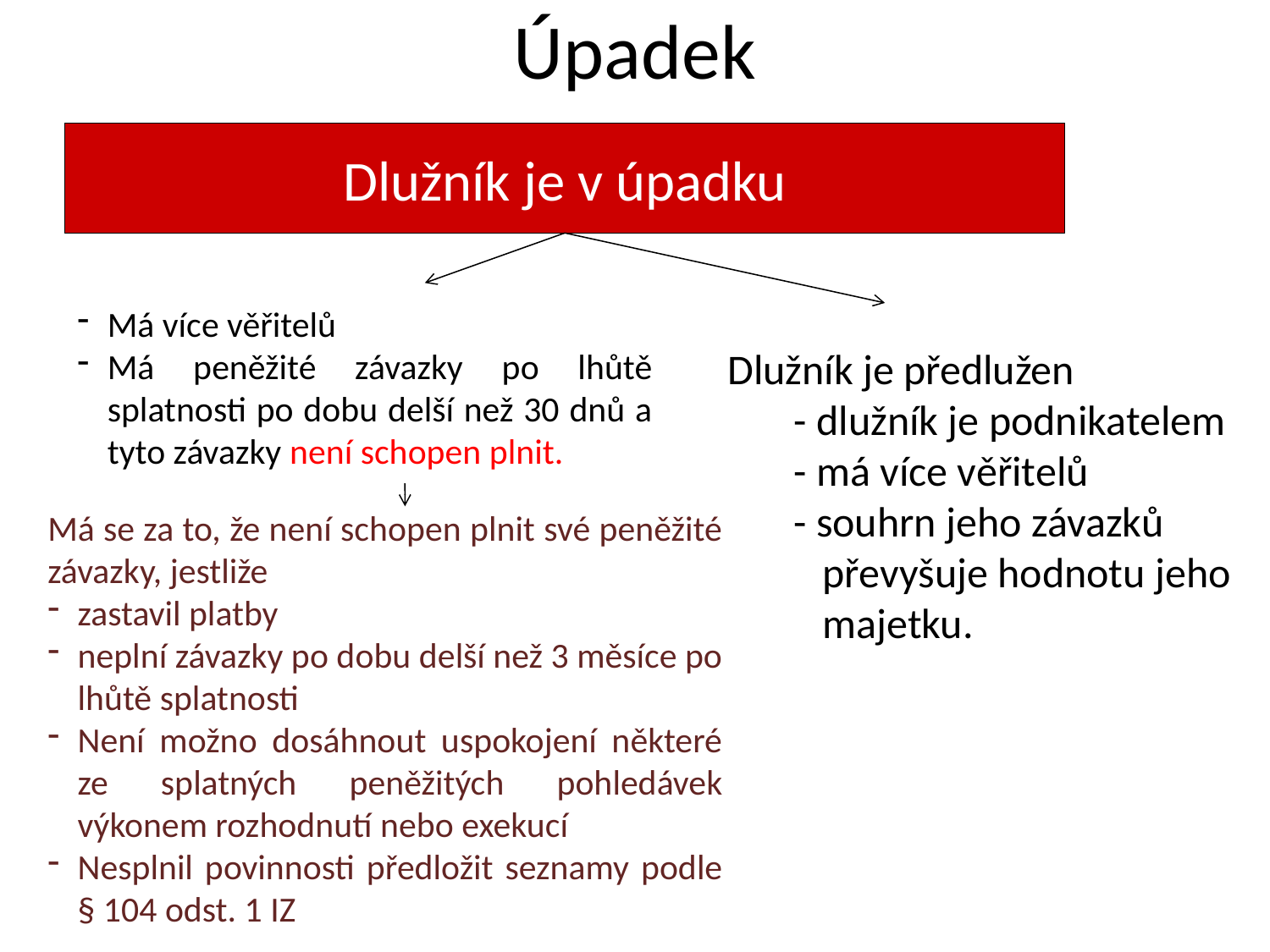

Úpadek
Dlužník je v úpadku

Má více věřitelů
Má peněžité závazky po lhůtě splatnosti po dobu delší než 30 dnů a tyto závazky není schopen plnit.

Dlužník je předlužen
       - dlužník je podnikatelem
       - má více věřitelů
       - souhrn jeho závazků
          převyšuje hodnotu jeho
          majetku.

Má se za to, že není schopen plnit své peněžité závazky, jestliže
zastavil platby
neplní závazky po dobu delší než 3 měsíce po lhůtě splatnosti
Není možno dosáhnout uspokojení některé ze splatných peněžitých pohledávek výkonem rozhodnutí nebo exekucí
Nesplnil povinnosti předložit seznamy podle § 104 odst. 1 IZ